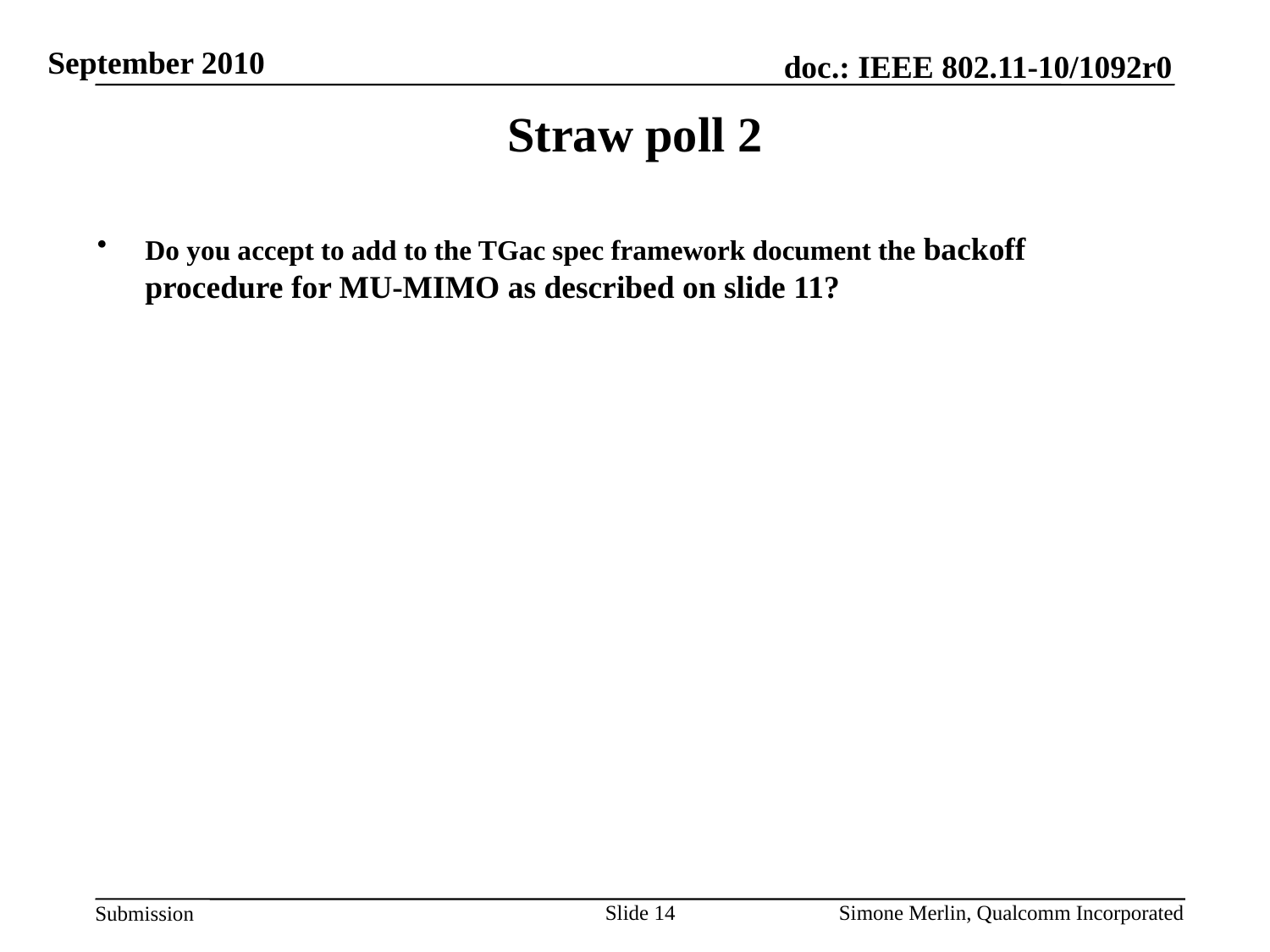

# Straw poll 2
Do you accept to add to the TGac spec framework document the backoff procedure for MU-MIMO as described on slide 11?